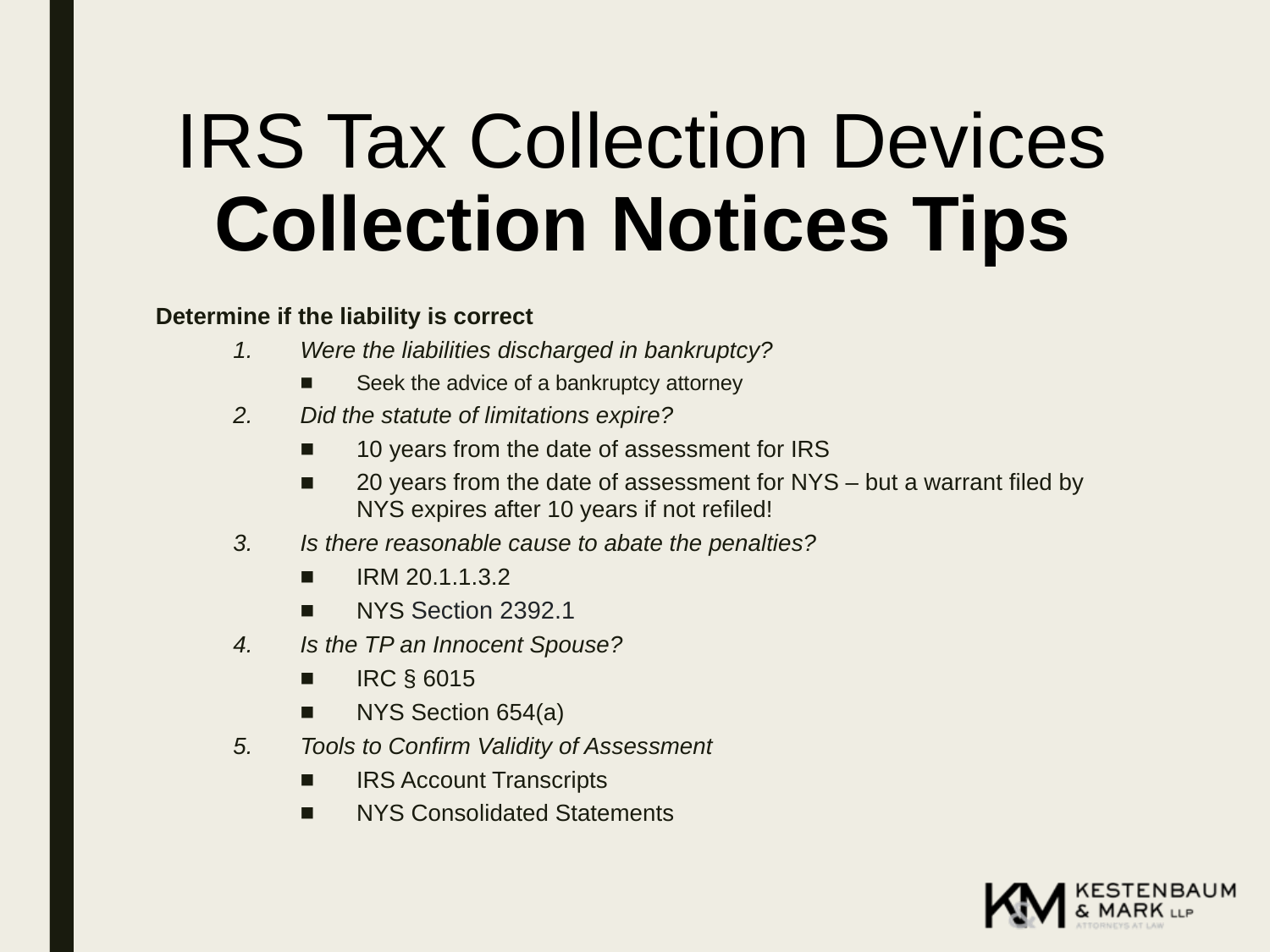

# IRS Tax Collection Devices Collection Notices Tips
Determine if the liability is correct
Were the liabilities discharged in bankruptcy?
Seek the advice of a bankruptcy attorney
Did the statute of limitations expire?
10 years from the date of assessment for IRS
20 years from the date of assessment for NYS – but a warrant filed by NYS expires after 10 years if not refiled!
Is there reasonable cause to abate the penalties?
IRM 20.1.1.3.2
NYS Section 2392.1
Is the TP an Innocent Spouse?
IRC § 6015
NYS Section 654(a)
Tools to Confirm Validity of Assessment
IRS Account Transcripts
NYS Consolidated Statements